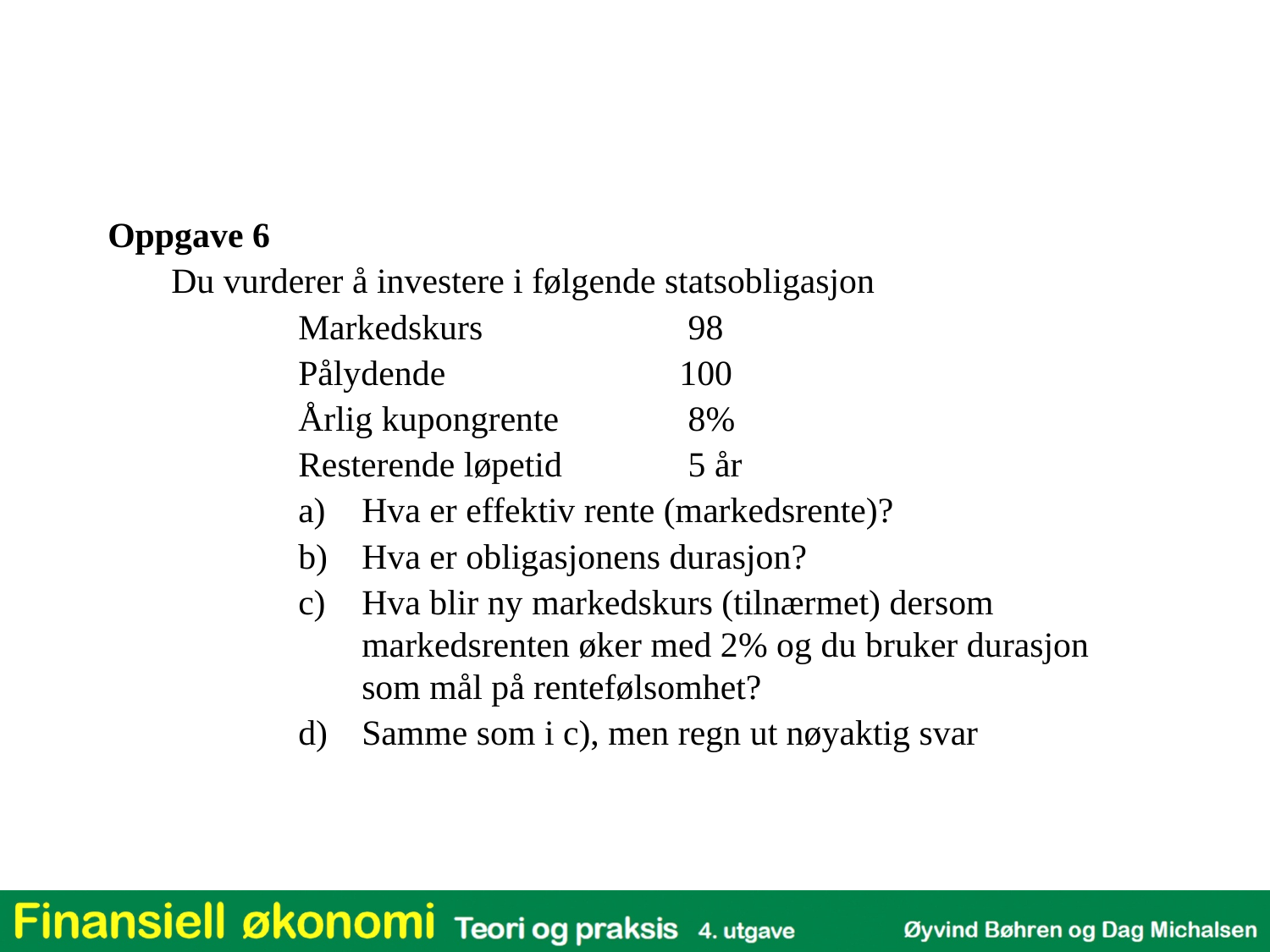

Oppgave 6
	Du vurderer å investere i følgende statsobligasjon
		Markedskurs		 98
		Pålydende		100
		Årlig kupongrente	 8%
		Resterende løpetid	 5 år
Hva er effektiv rente (markedsrente)?
Hva er obligasjonens durasjon?
Hva blir ny markedskurs (tilnærmet) dersom markedsrenten øker med 2% og du bruker durasjon som mål på rentefølsomhet?
Samme som i c), men regn ut nøyaktig svar